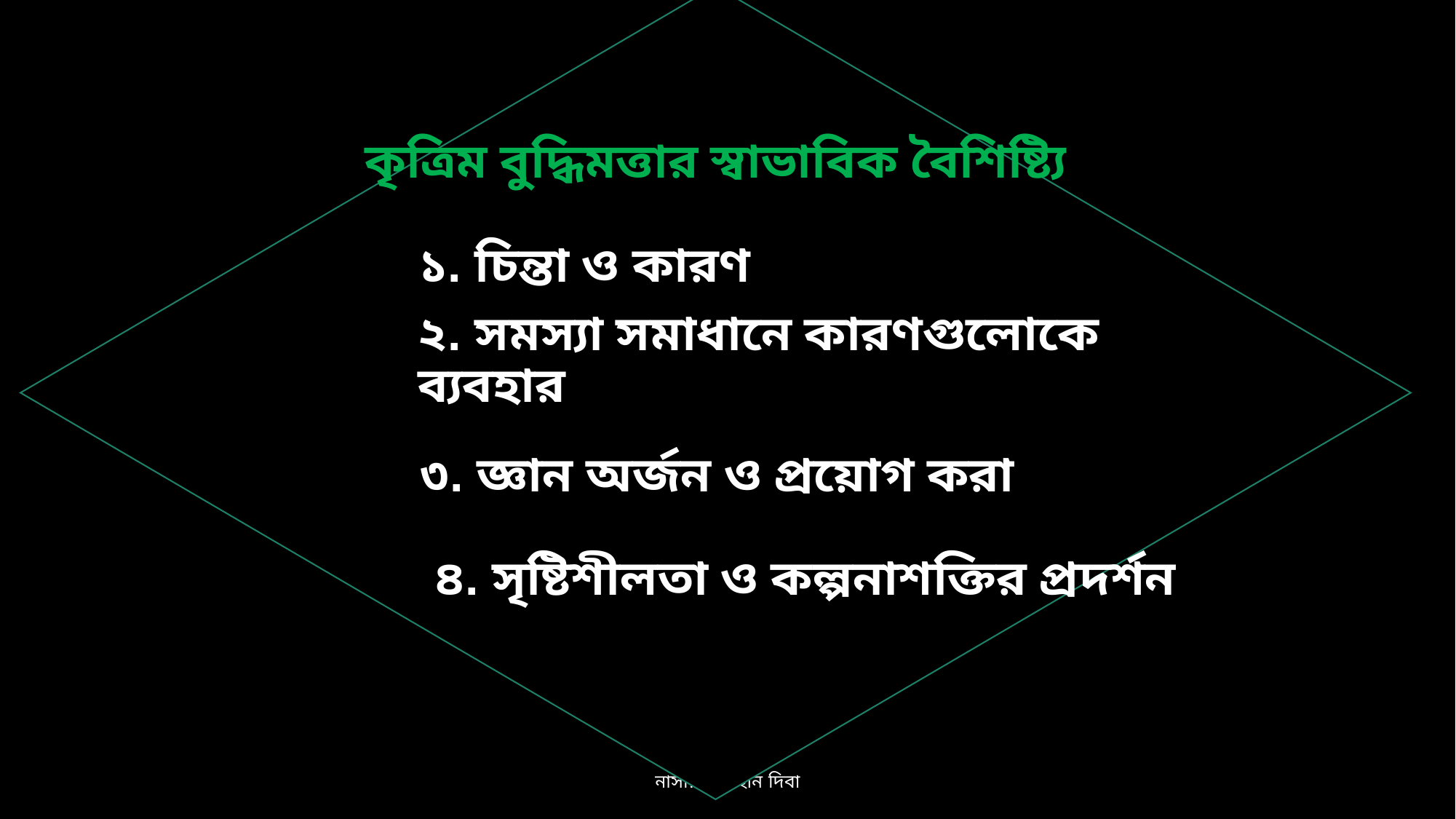

# কৃত্রিম বুদ্ধিমত্তার স্বাভাবিক বৈশিষ্ট্যি
১. চিন্তা ও কারণ
২. সমস্যা সমাধানে কারণগুলোকে ব্যবহার
৩. জ্ঞান অর্জন ও প্রয়োগ করা
৪. সৃষ্টিশীলতা ও কল্পনাশক্তির প্রদর্শন
নাসরিন জাহান দিবা